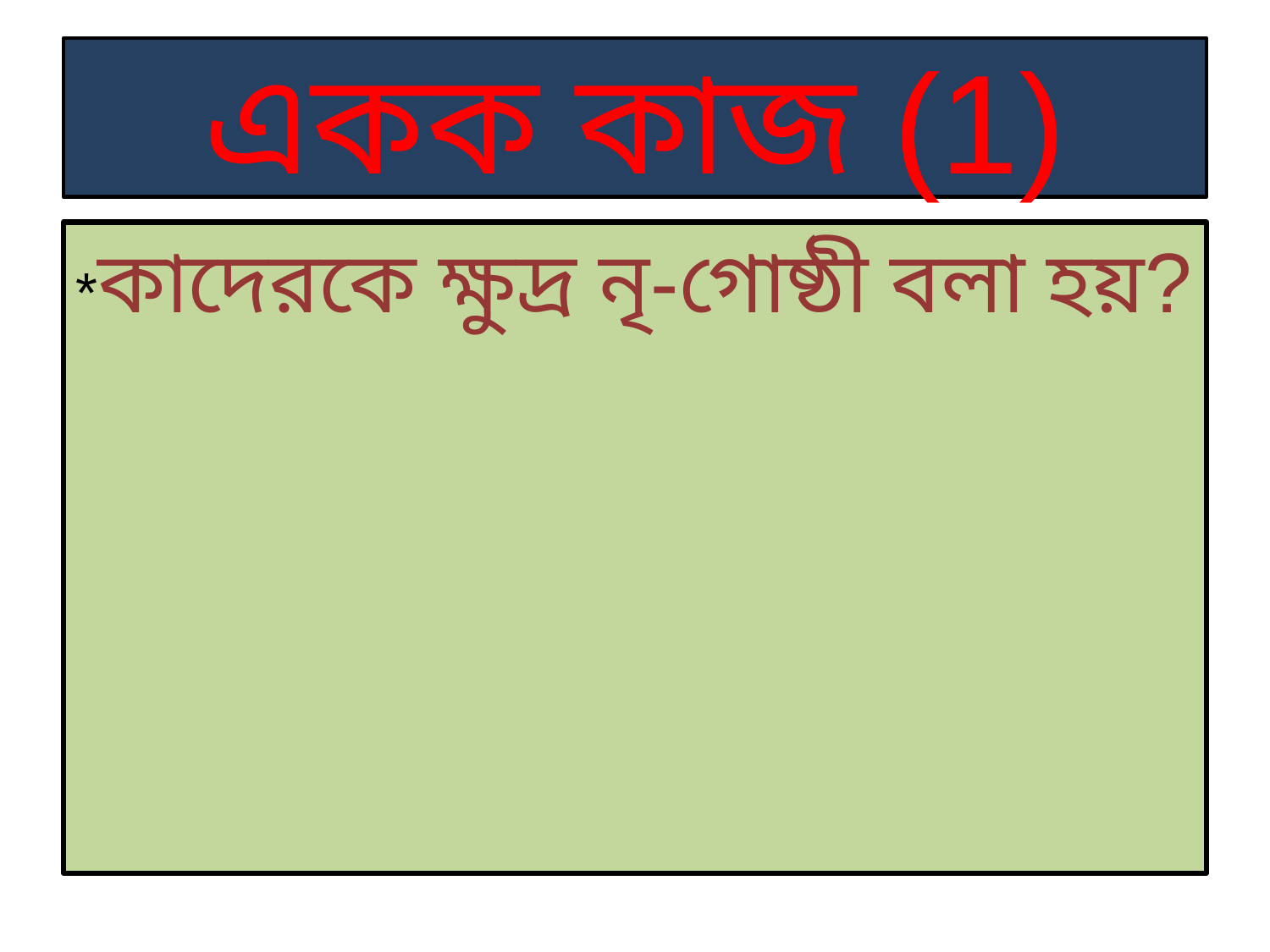

#
একক কাজ (1)
*কাদেরকে ক্ষুদ্র নৃ-গোষ্ঠী বলা হয়?